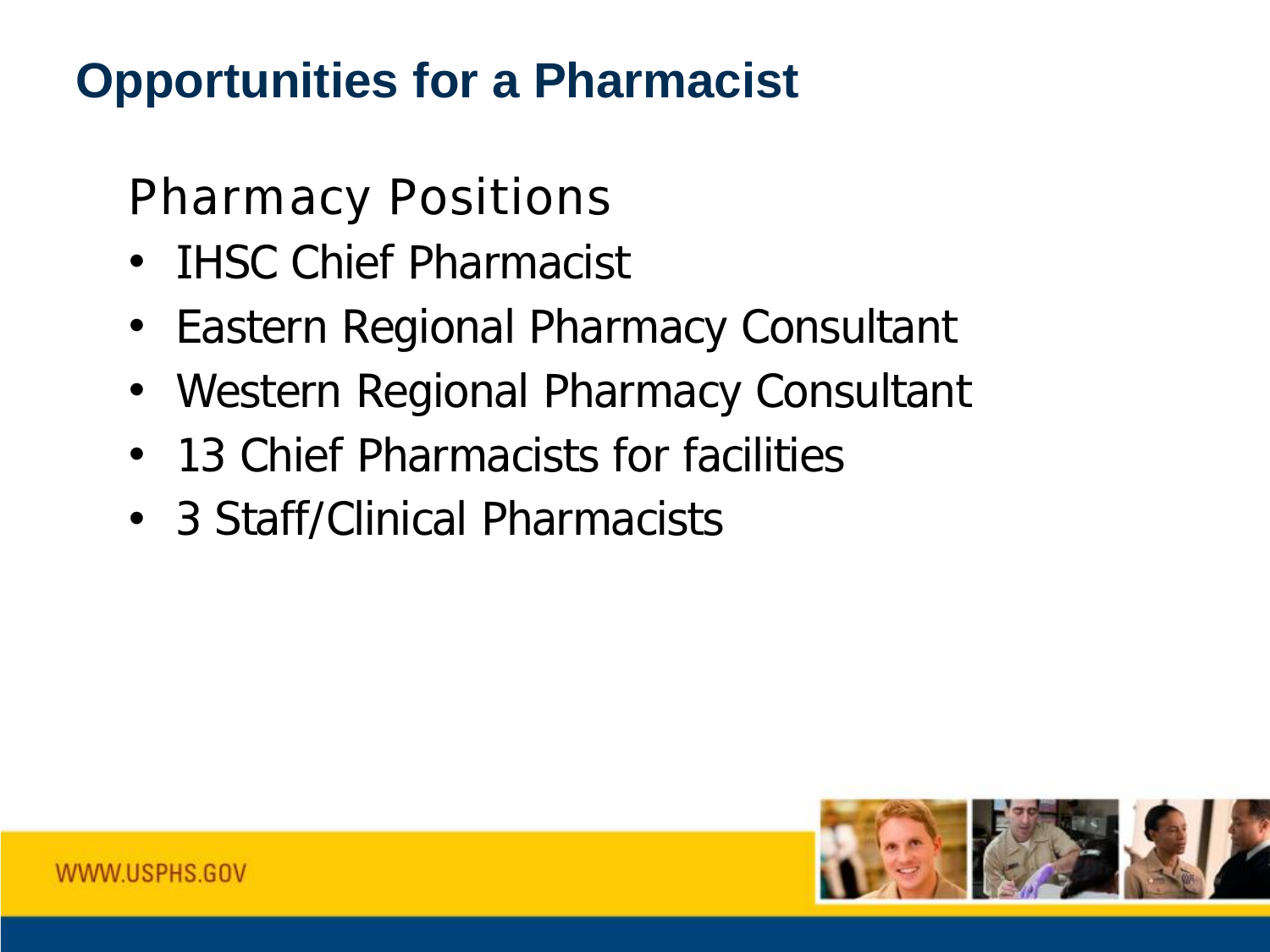

# Opportunities for a Pharmacist
Pharmacy Positions
IHSC Chief Pharmacist
Eastern Regional Pharmacy Consultant
Western Regional Pharmacy Consultant
13 Chief Pharmacists for facilities
3 Staff/Clinical Pharmacists